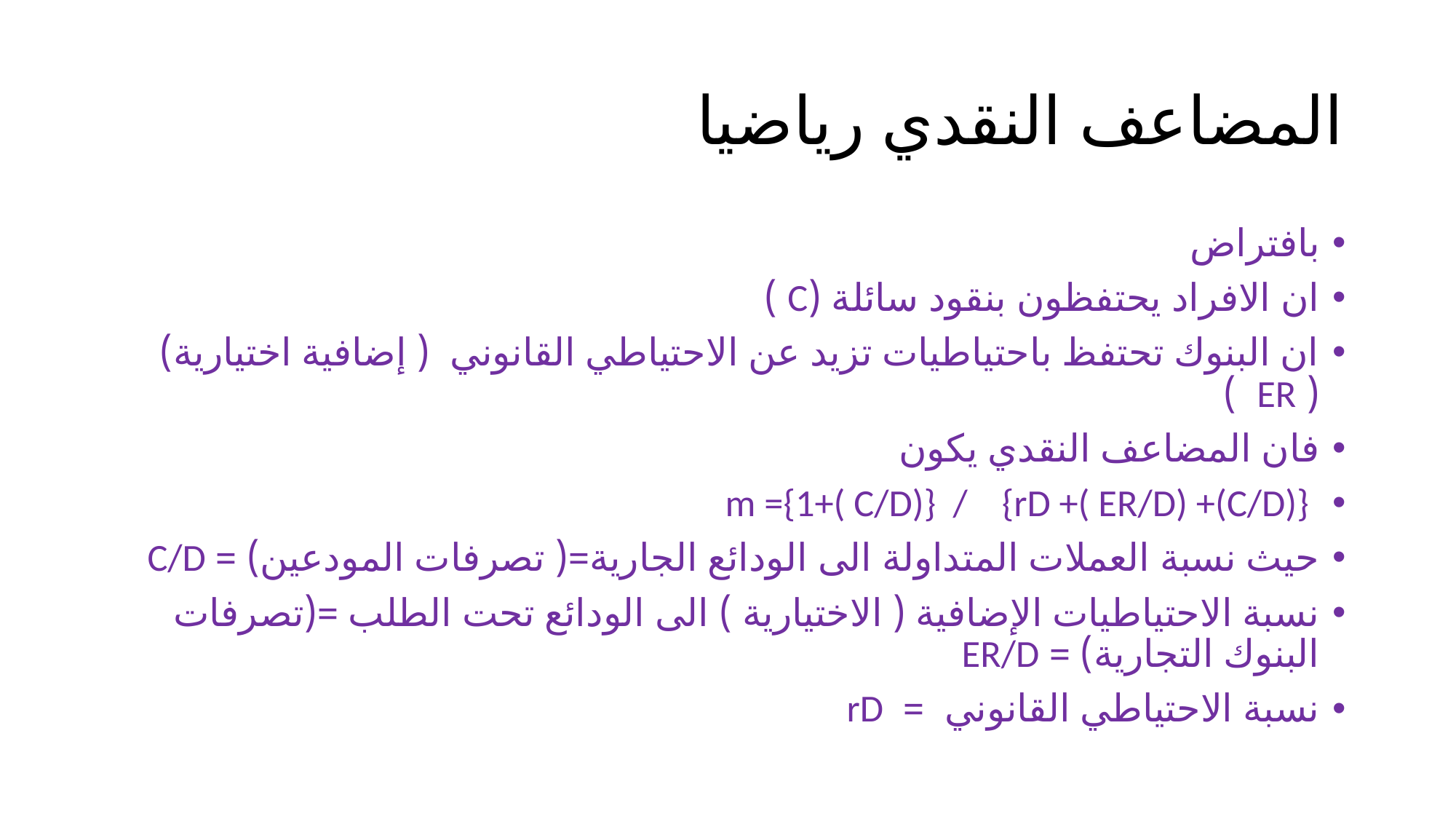

# المضاعف النقدي رياضيا
بافتراض
ان الافراد يحتفظون بنقود سائلة (C )
ان البنوك تحتفظ باحتياطيات تزيد عن الاحتياطي القانوني  ( إضافية اختيارية)( ER  )
فان المضاعف النقدي يكون
 m ={1+( C/D)}  /    {rD +( ER/D) +(C/D)}
حيث نسبة العملات المتداولة الى الودائع الجارية=( تصرفات المودعين) = C/D
نسبة الاحتياطيات الإضافية ( الاختيارية ) الى الودائع تحت الطلب =(تصرفات البنوك التجارية) = ER/D
نسبة الاحتياطي القانوني  =  rD